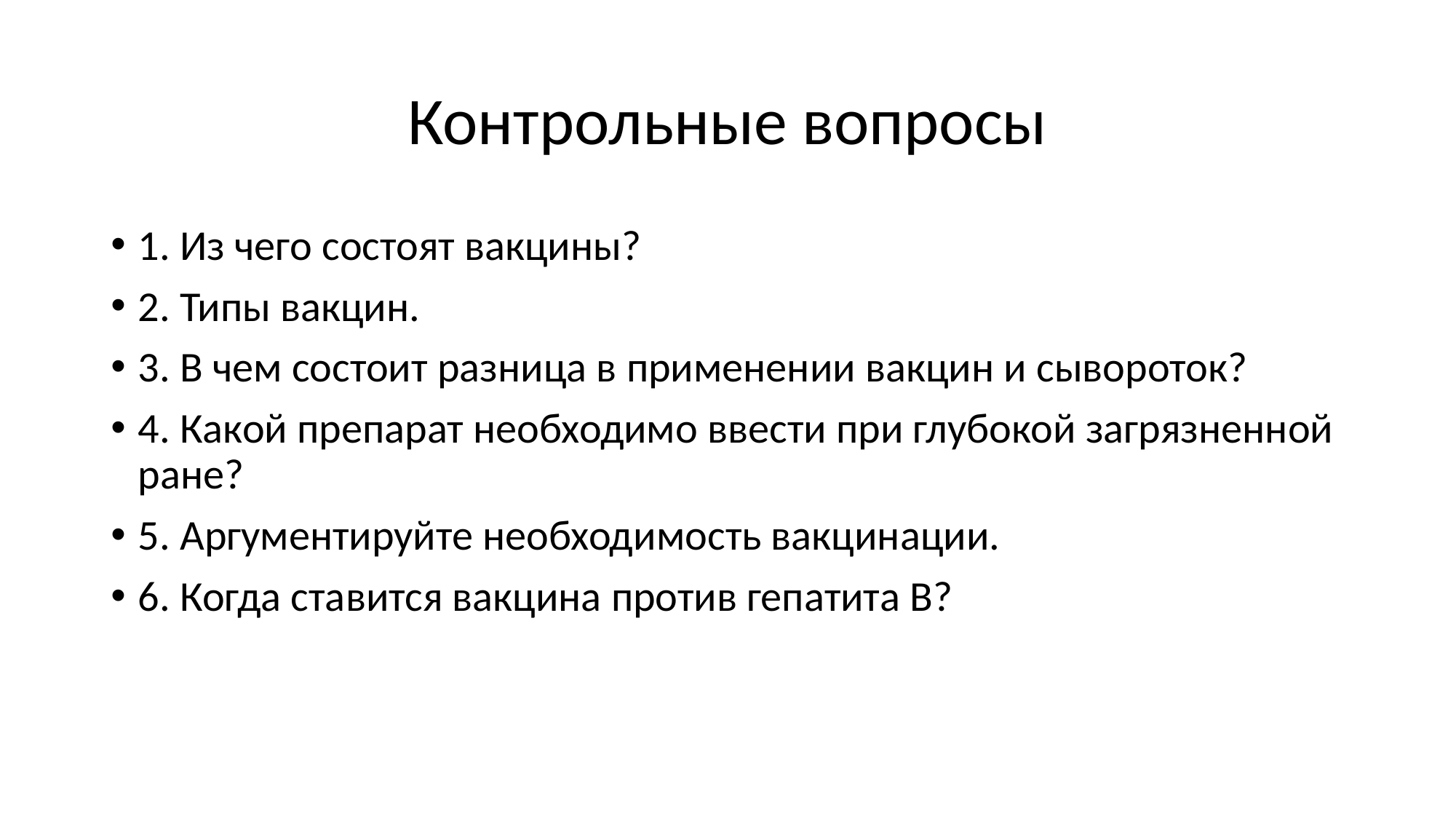

# Контрольные вопросы
1. Из чего состоят вакцины?
2. Типы вакцин.
3. В чем состоит разница в применении вакцин и сывороток?
4. Какой препарат необходимо ввести при глубокой загрязненной ране?
5. Аргументируйте необходимость вакцинации.
6. Когда ставится вакцина против гепатита В?